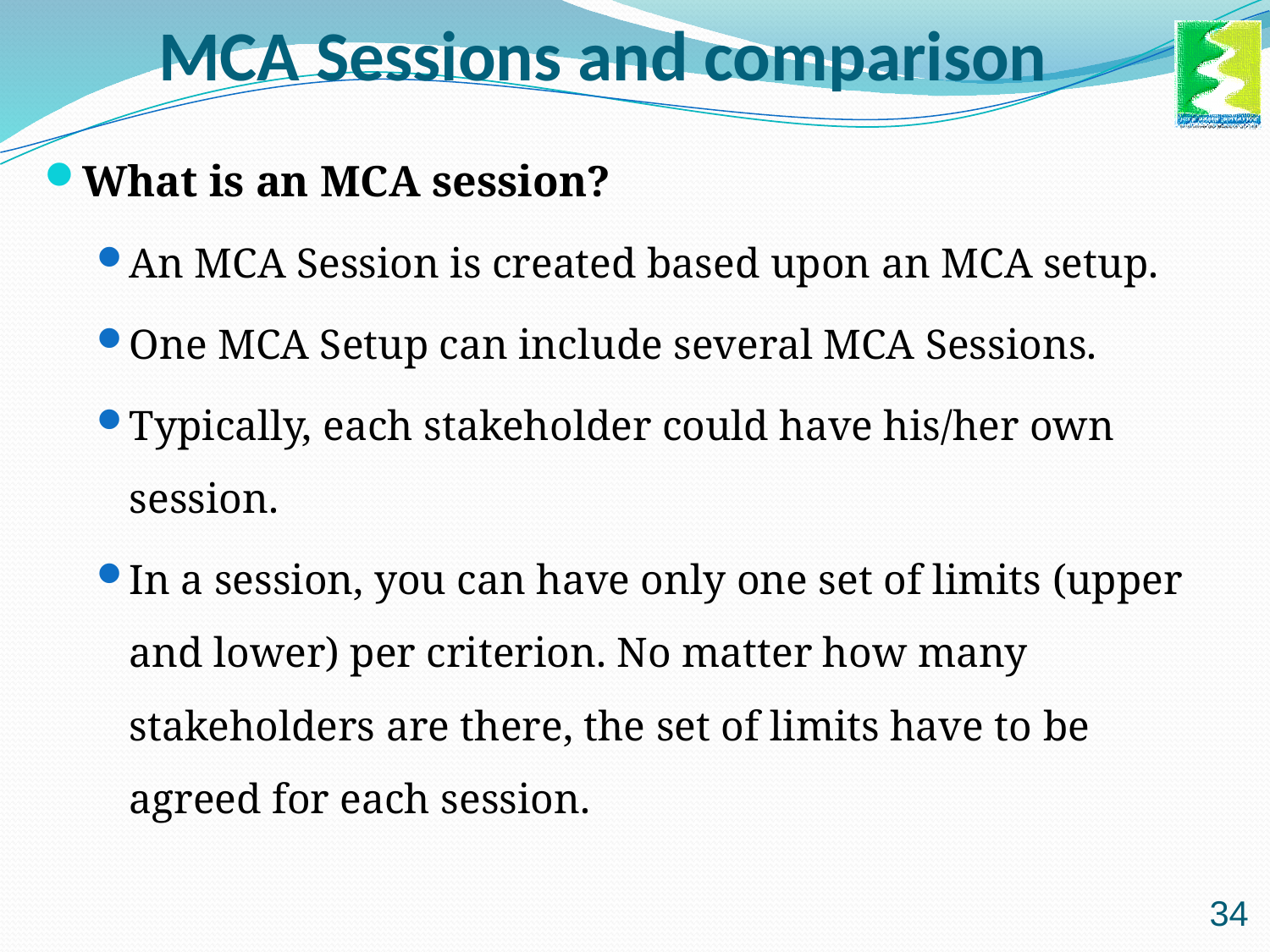

# MCA Sessions and comparison
What is an MCA session?
An MCA Session is created based upon an MCA setup.
One MCA Setup can include several MCA Sessions.
Typically, each stakeholder could have his/her own session.
In a session, you can have only one set of limits (upper and lower) per criterion. No matter how many stakeholders are there, the set of limits have to be agreed for each session.
34